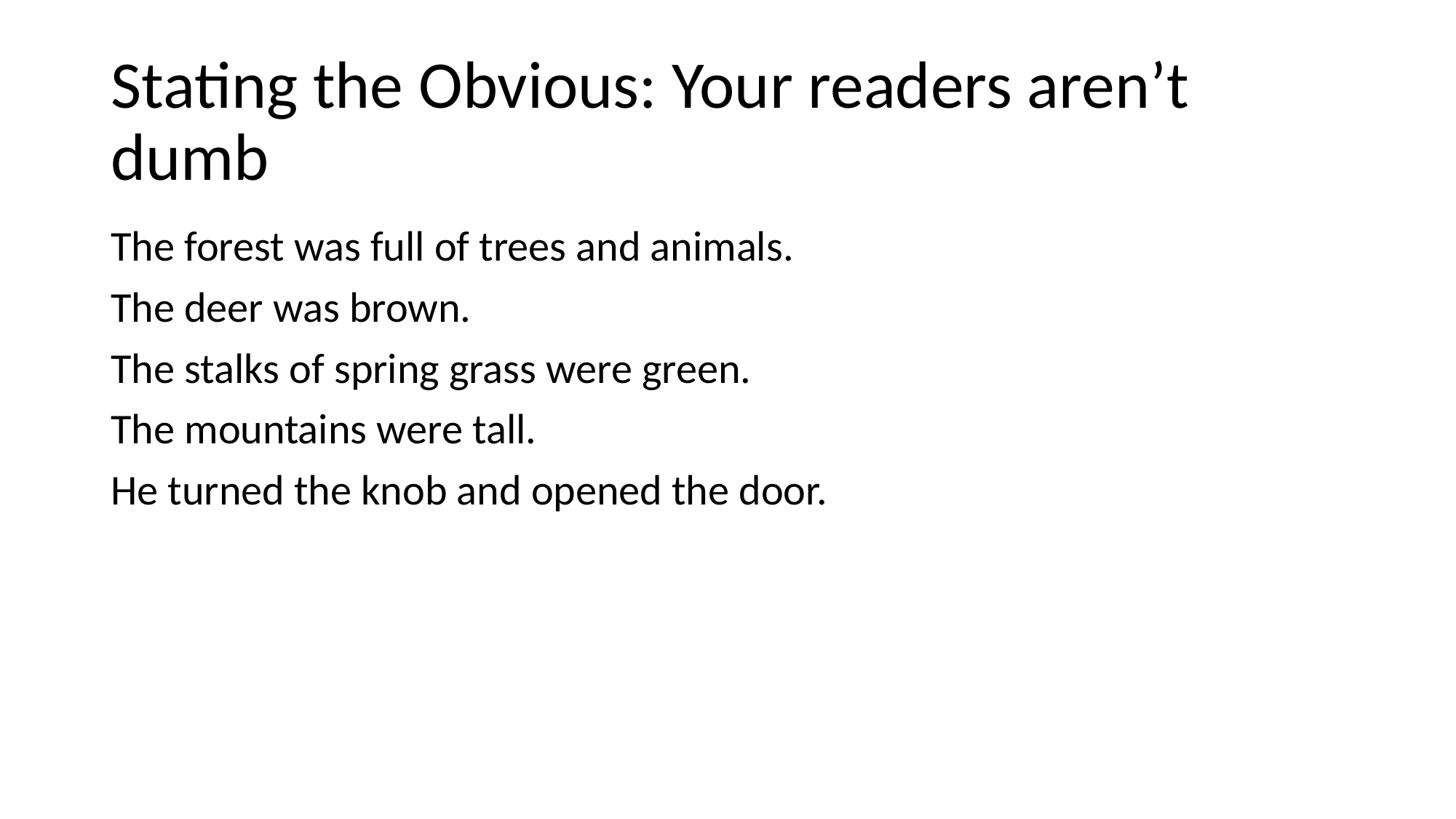

# Stating the Obvious: Your readers aren’t dumb
The forest was full of trees and animals.
The deer was brown.
The stalks of spring grass were green.
The mountains were tall.
He turned the knob and opened the door.